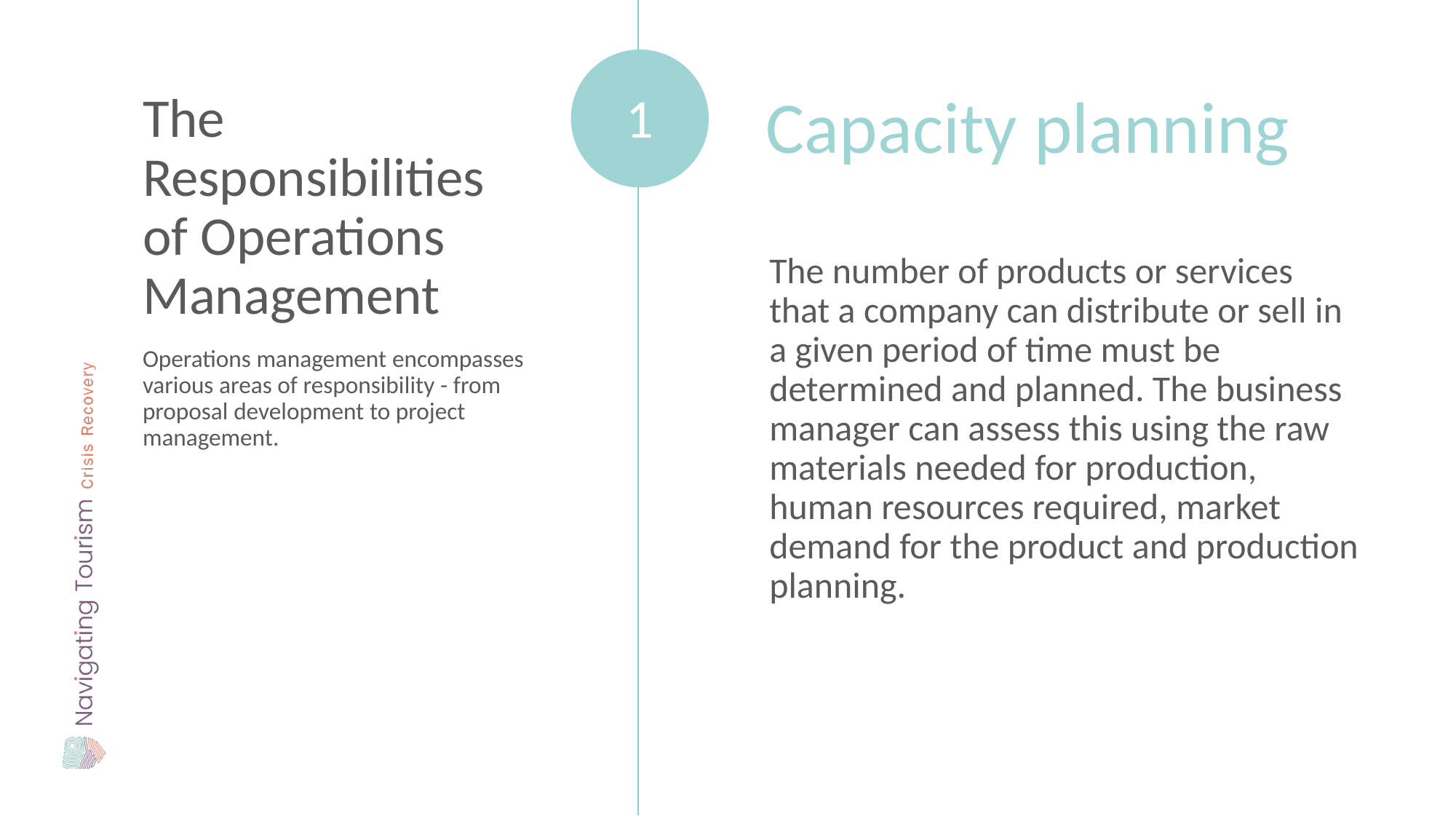

The Responsibilities of Operations Management

Capacity planning
1
The number of products or services that a company can distribute or sell in a given period of time must be determined and planned. The business manager can assess this using the raw materials needed for production, human resources required, market demand for the product and production planning.

Operations management encompasses various areas of responsibility - from proposal development to project management.